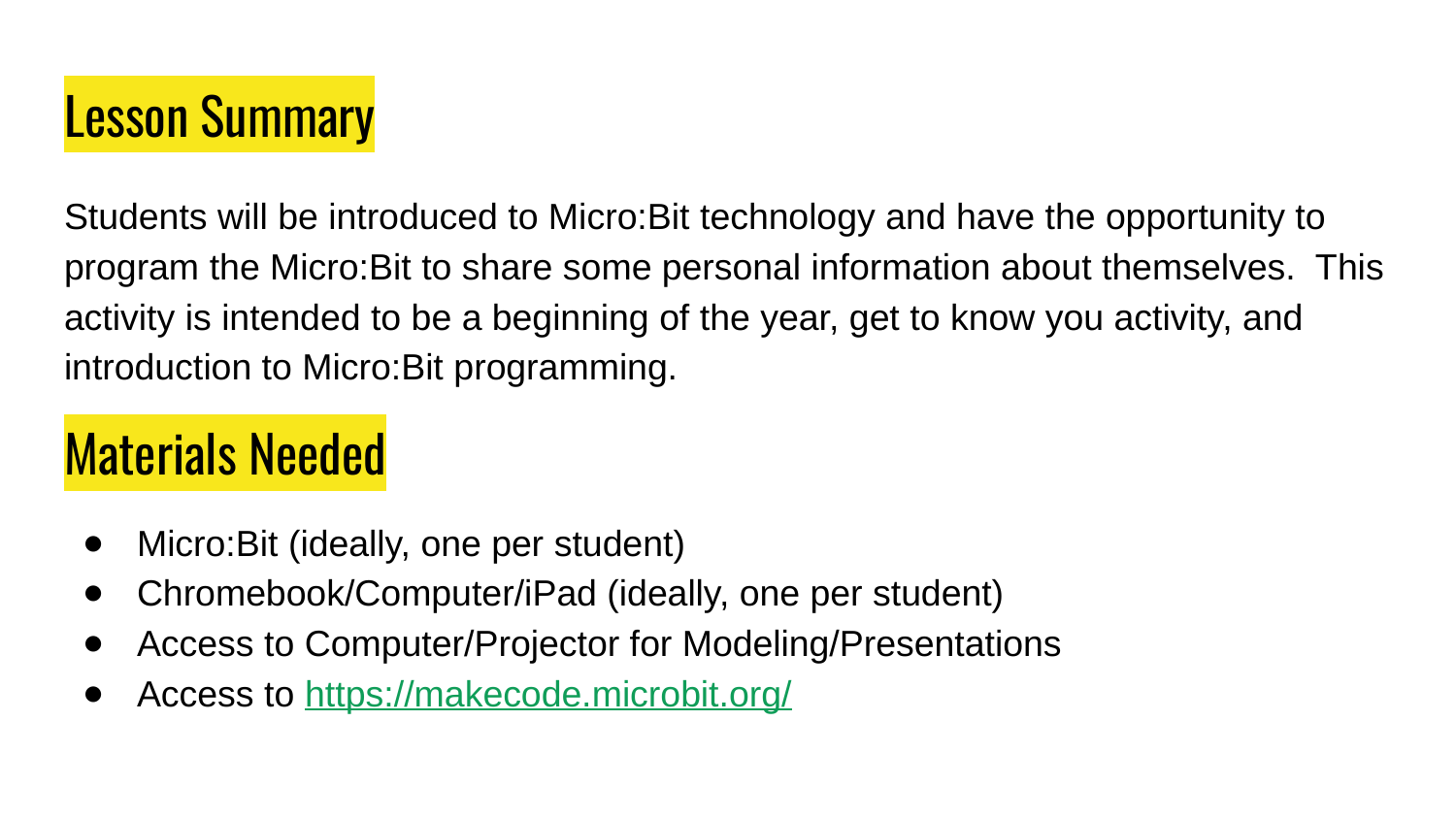

# Lesson Summary
Students will be introduced to Micro:Bit technology and have the opportunity to program the Micro:Bit to share some personal information about themselves.  This activity is intended to be a beginning of the year, get to know you activity, and introduction to Micro:Bit programming.
Materials Needed
Micro:Bit (ideally, one per student)
Chromebook/Computer/iPad (ideally, one per student)
Access to Computer/Projector for Modeling/Presentations
Access to https://makecode.microbit.org/